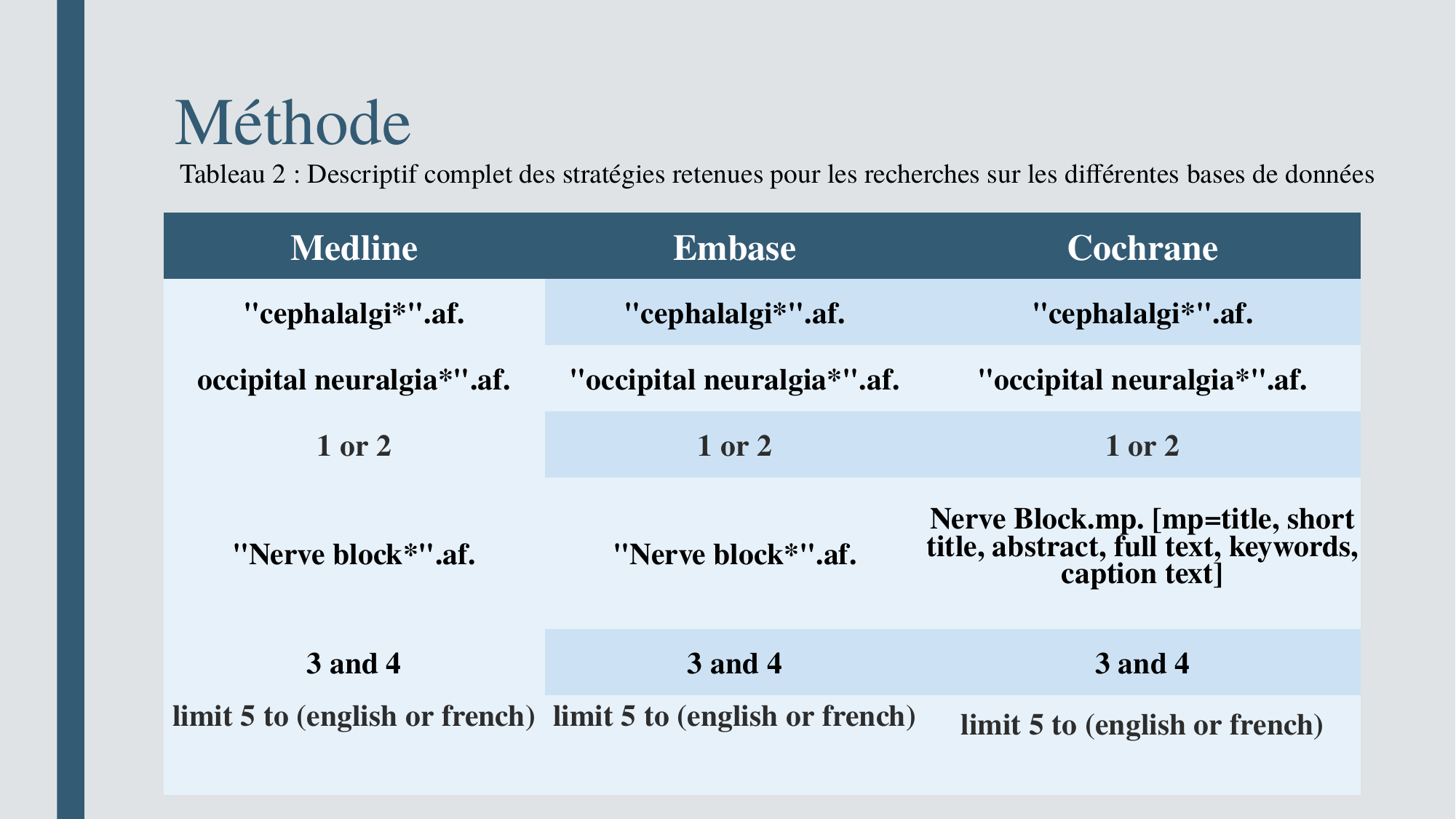

# Méthode
Tableau 2 : Descriptif complet des stratégies retenues pour les recherches sur les différentes bases de données

| Medline | Embase | Cochrane |
| --- | --- | --- |
| "cephalalgi\*".af. | "cephalalgi\*".af. | "cephalalgi\*".af. |
| occipital neuralgia\*".af. | "occipital neuralgia\*".af. | "occipital neuralgia\*".af. |
| 1 or 2 | 1 or 2 | 1 or 2 |
| "Nerve block\*".af. | "Nerve block\*".af. | Nerve Block.mp. [mp=title, short title, abstract, full text, keywords, caption text] |
| 3 and 4 | 3 and 4 | 3 and 4 |
| limit 5 to (english or french) | limit 5 to (english or french) | limit 5 to (english or french) |